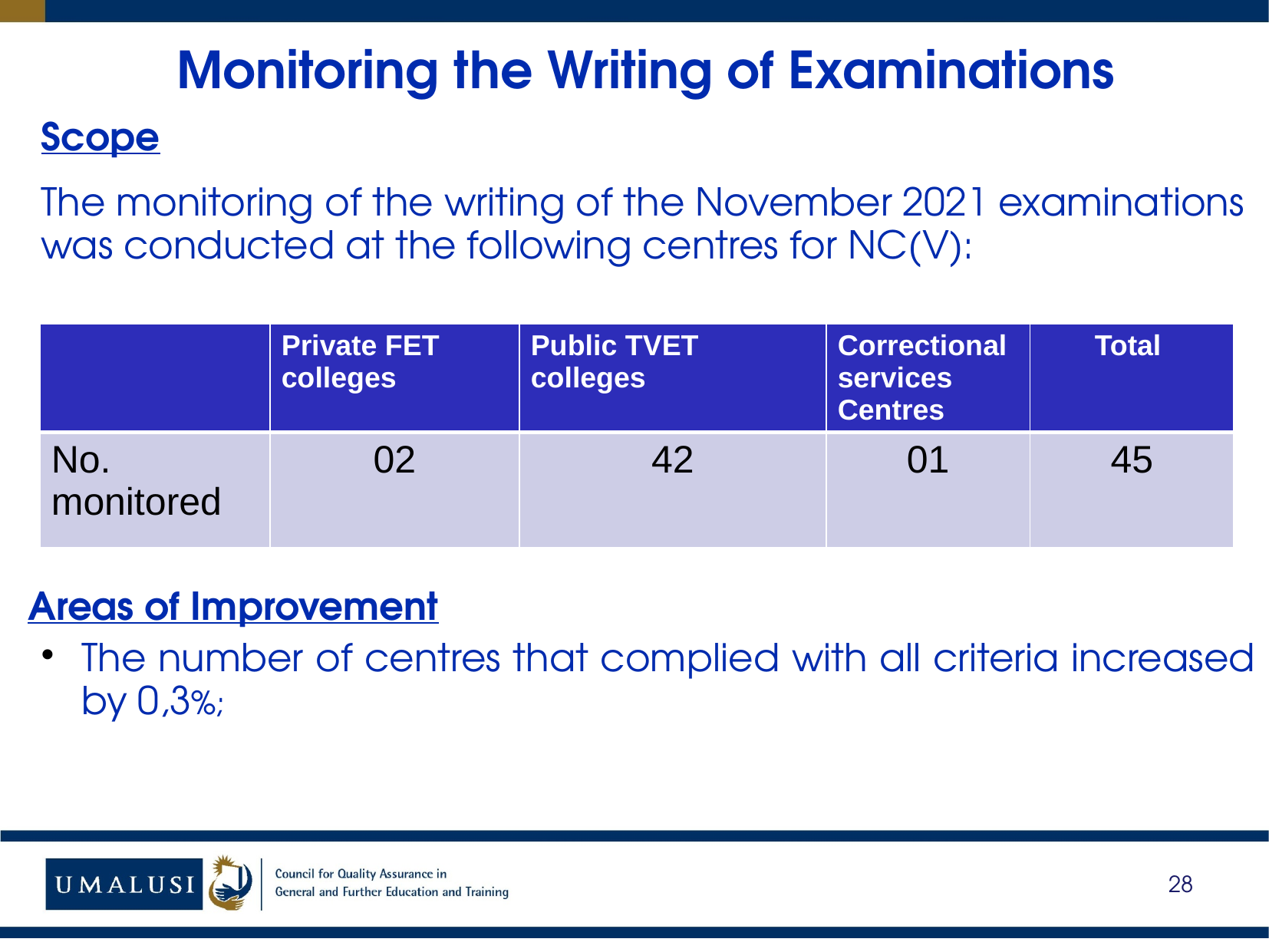

# Monitoring the Writing of Examinations
Scope
The monitoring of the writing of the November 2021 examinations was conducted at the following centres for NC(V):

Areas of Improvement
The number of centres that complied with all criteria increased by 0,3%;

|  | Private FET colleges | Public TVET colleges | Correctional services Centres | Total |
| --- | --- | --- | --- | --- |
| No. monitored | 02 | 42 | 01 | 45 |
28